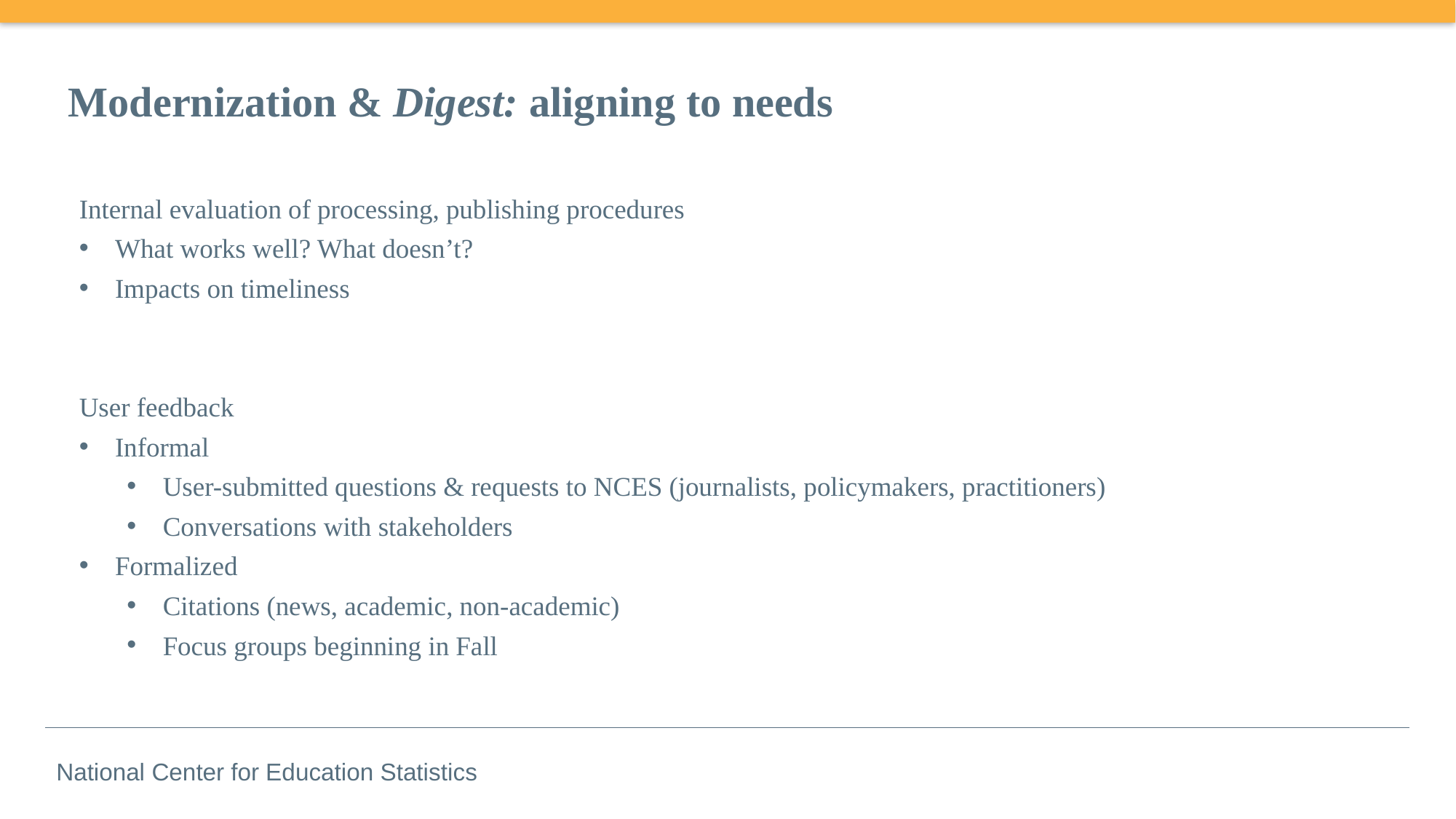

# Modernization & Digest: aligning to needs

Internal evaluation of processing, publishing procedures
What works well? What doesn’t?
Impacts on timeliness

User feedback
Informal
User-submitted questions & requests to NCES (journalists, policymakers, practitioners)
Conversations with stakeholders
Formalized
Citations (news, academic, non-academic)
Focus groups beginning in Fall